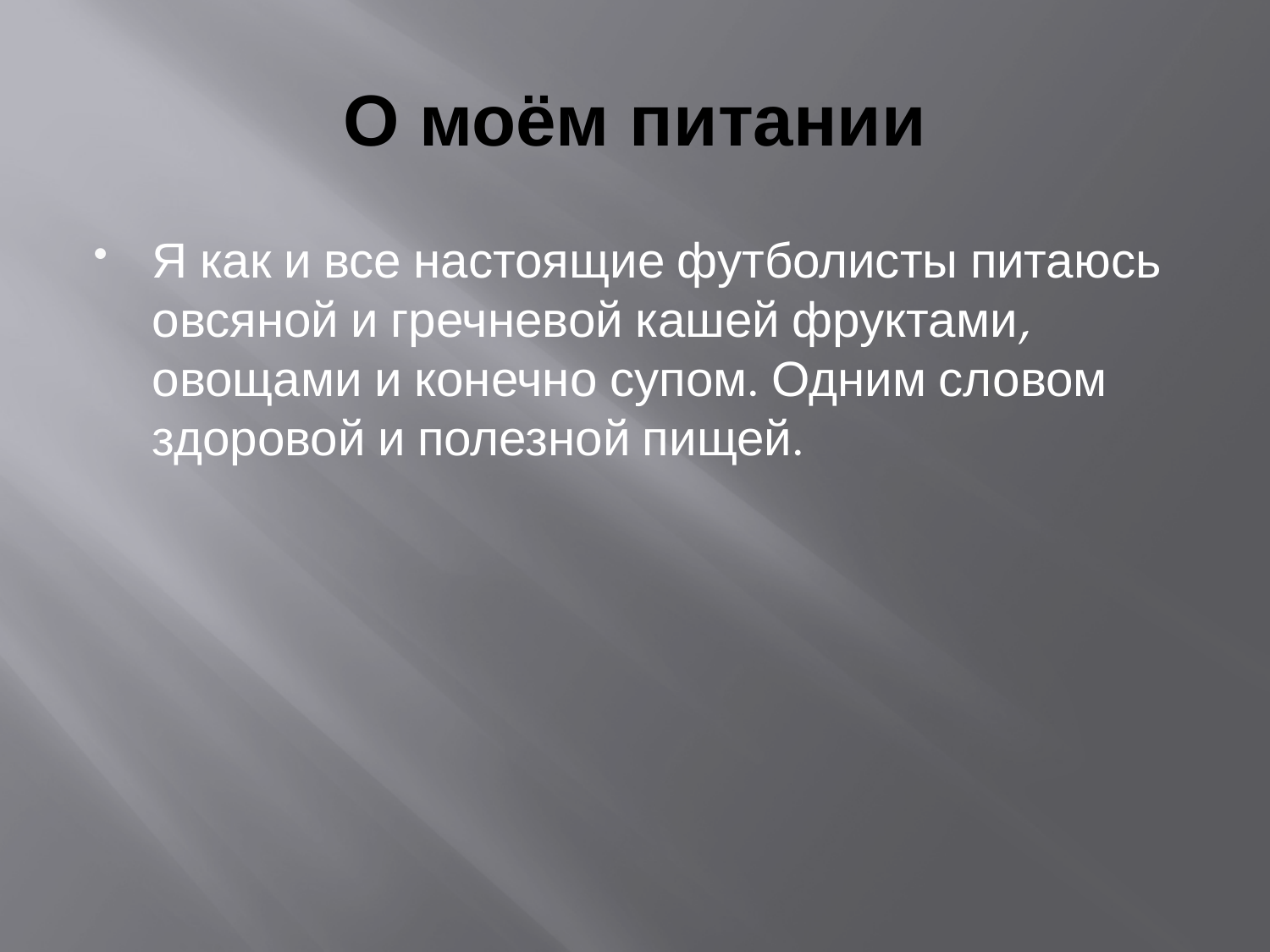

# О моём питании
Я как и все настоящие футболисты питаюсь овсяной и гречневой кашей фруктами, овощами и конечно супом. Одним словом здоровой и полезной пищей.